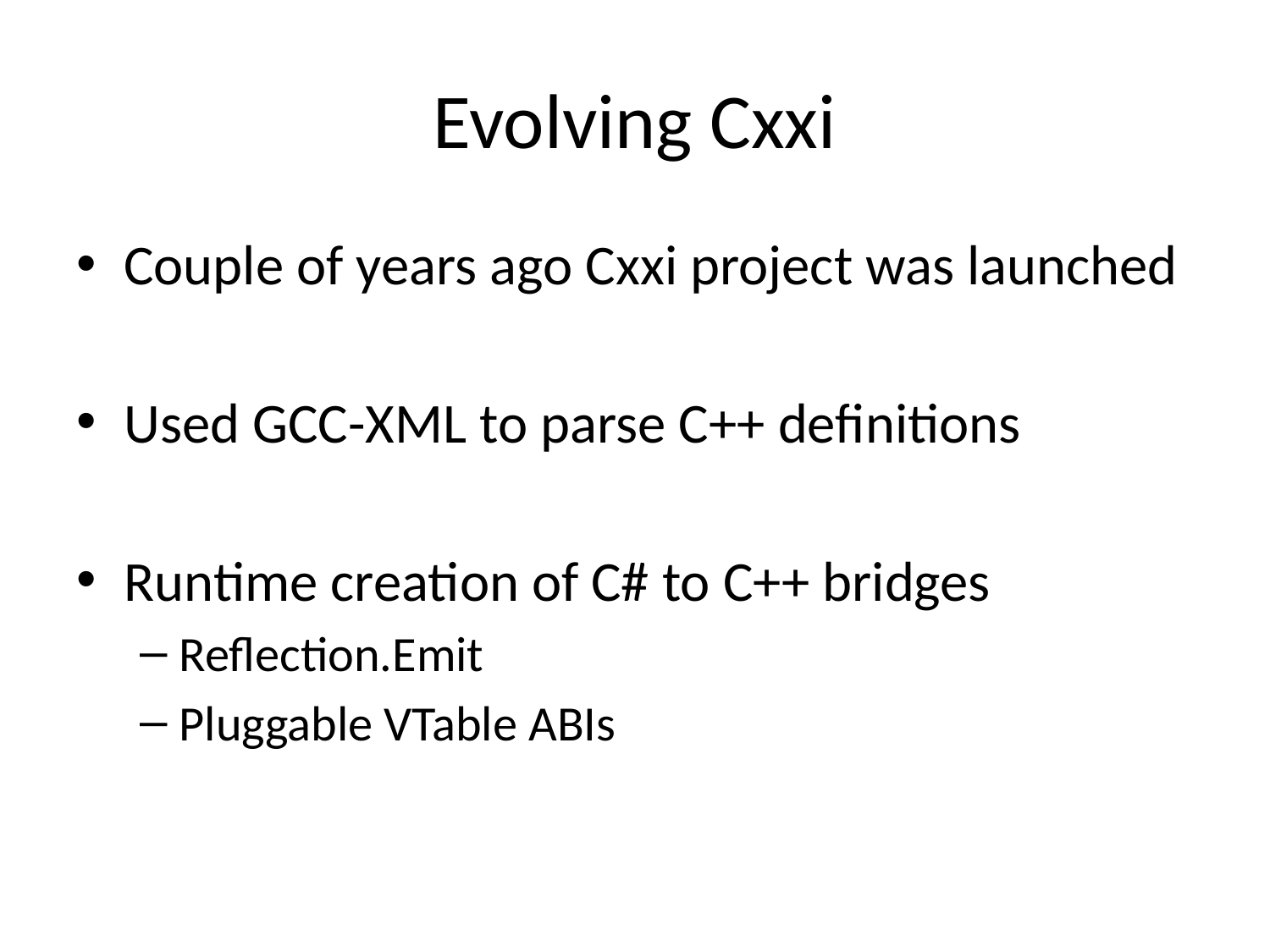

# Evolving Cxxi
Couple of years ago Cxxi project was launched

Used GCC-XML to parse C++ definitions

Runtime creation of C# to C++ bridges
Reflection.Emit
Pluggable VTable ABIs